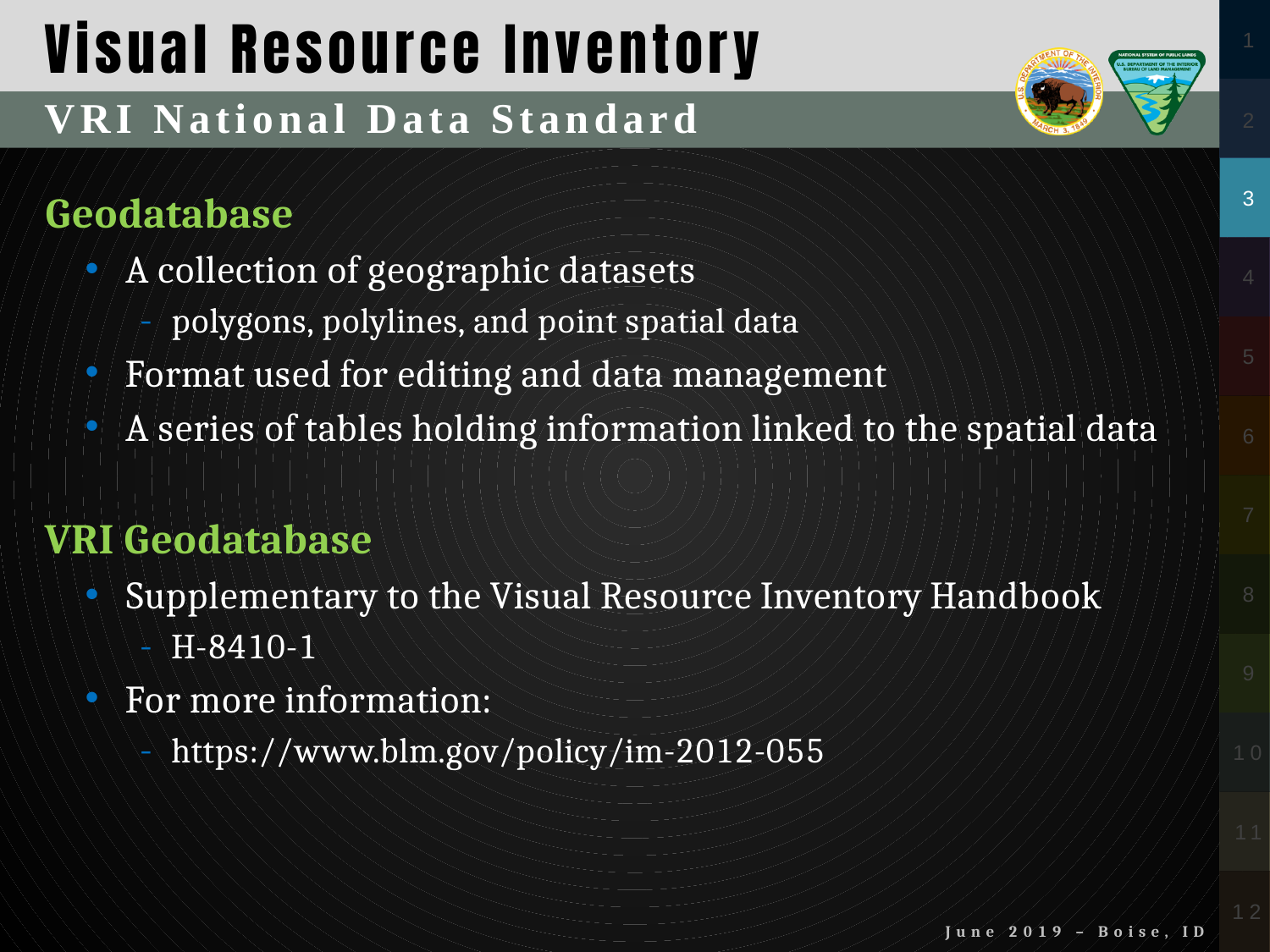

VRI National Data Standard
Geodatabase
A collection of geographic datasets
polygons, polylines, and point spatial data
Format used for editing and data management
A series of tables holding information linked to the spatial data

VRI Geodatabase
Supplementary to the Visual Resource Inventory Handbook
H-8410-1
For more information:
https://www.blm.gov/policy/im-2012-055